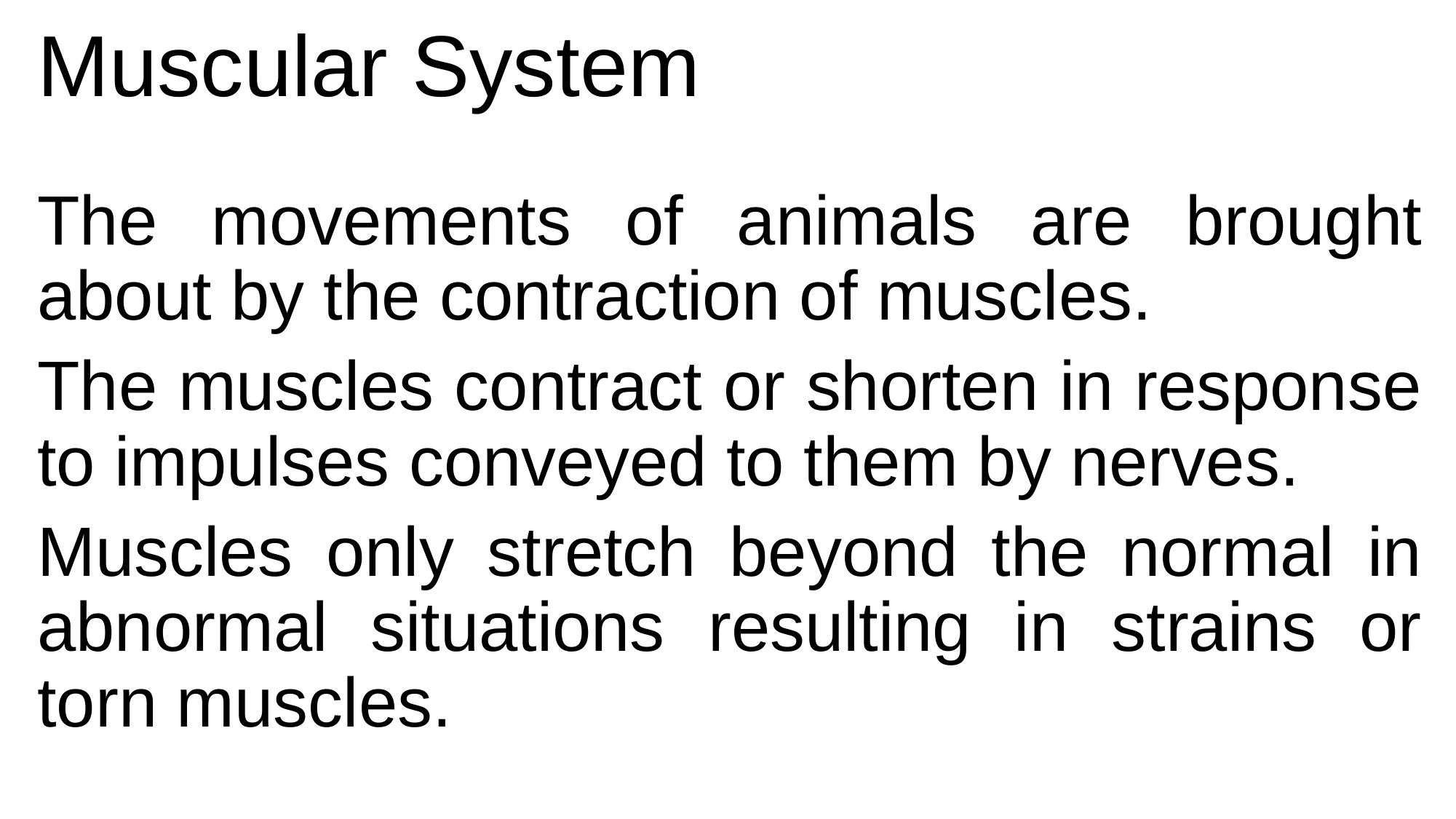

Muscular System

The movements of animals are brought about by the contraction of muscles.
The muscles contract or shorten in response to impulses conveyed to them by nerves.
Muscles only stretch beyond the normal in abnormal situations resulting in strains or torn muscles.